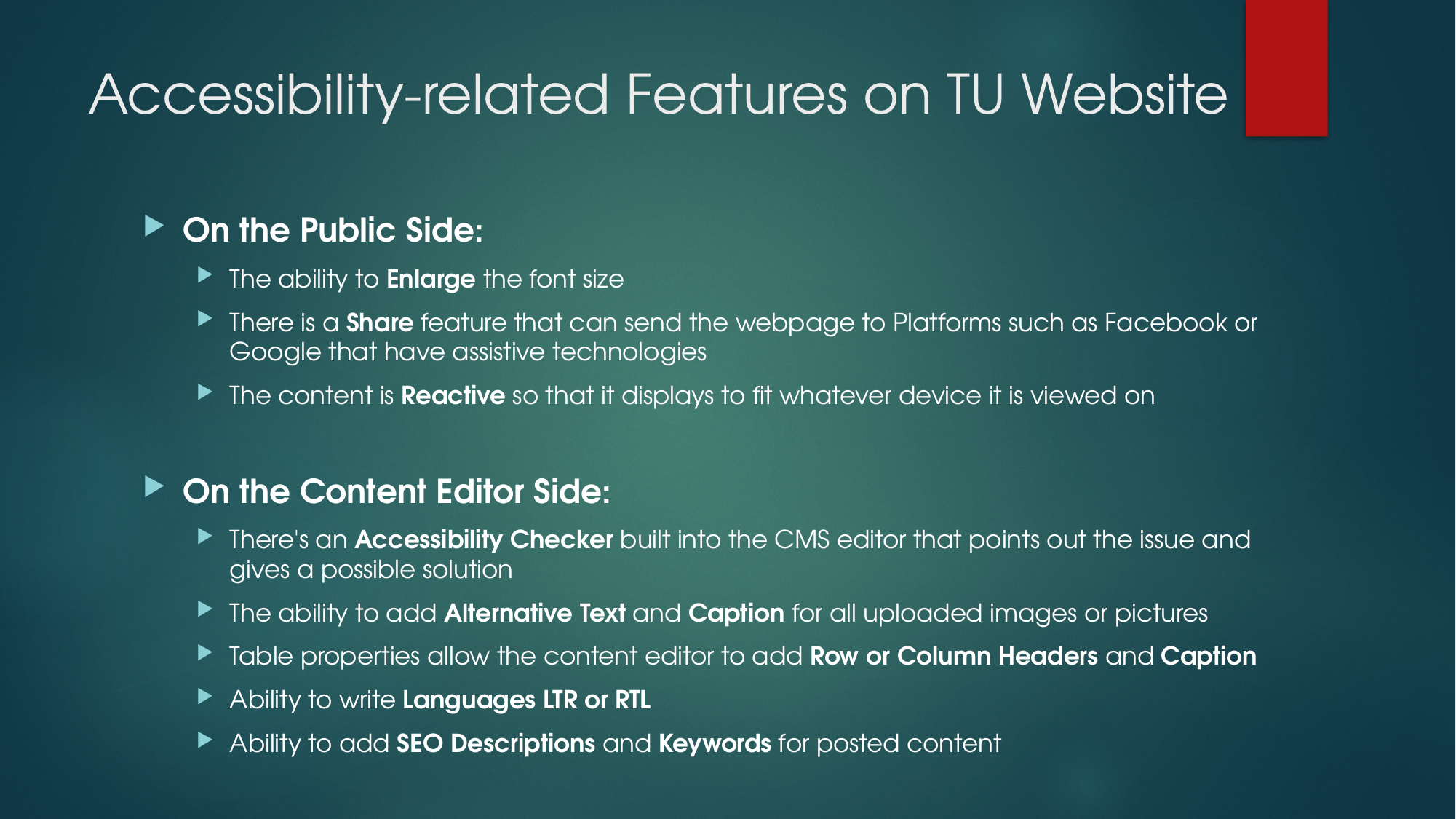

# Accessibility-related Features on TU Website
On the Public Side:
The ability to Enlarge the font size
There is a Share feature that can send the webpage to Platforms such as Facebook or Google that have assistive technologies
The content is Reactive so that it displays to fit whatever device it is viewed on

On the Content Editor Side:
There's an Accessibility Checker built into the CMS editor that points out the issue and gives a possible solution
The ability to add Alternative Text and Caption for all uploaded images or pictures
Table properties allow the content editor to add Row or Column Headers and Caption
Ability to write Languages LTR or RTL
Ability to add SEO Descriptions and Keywords for posted content